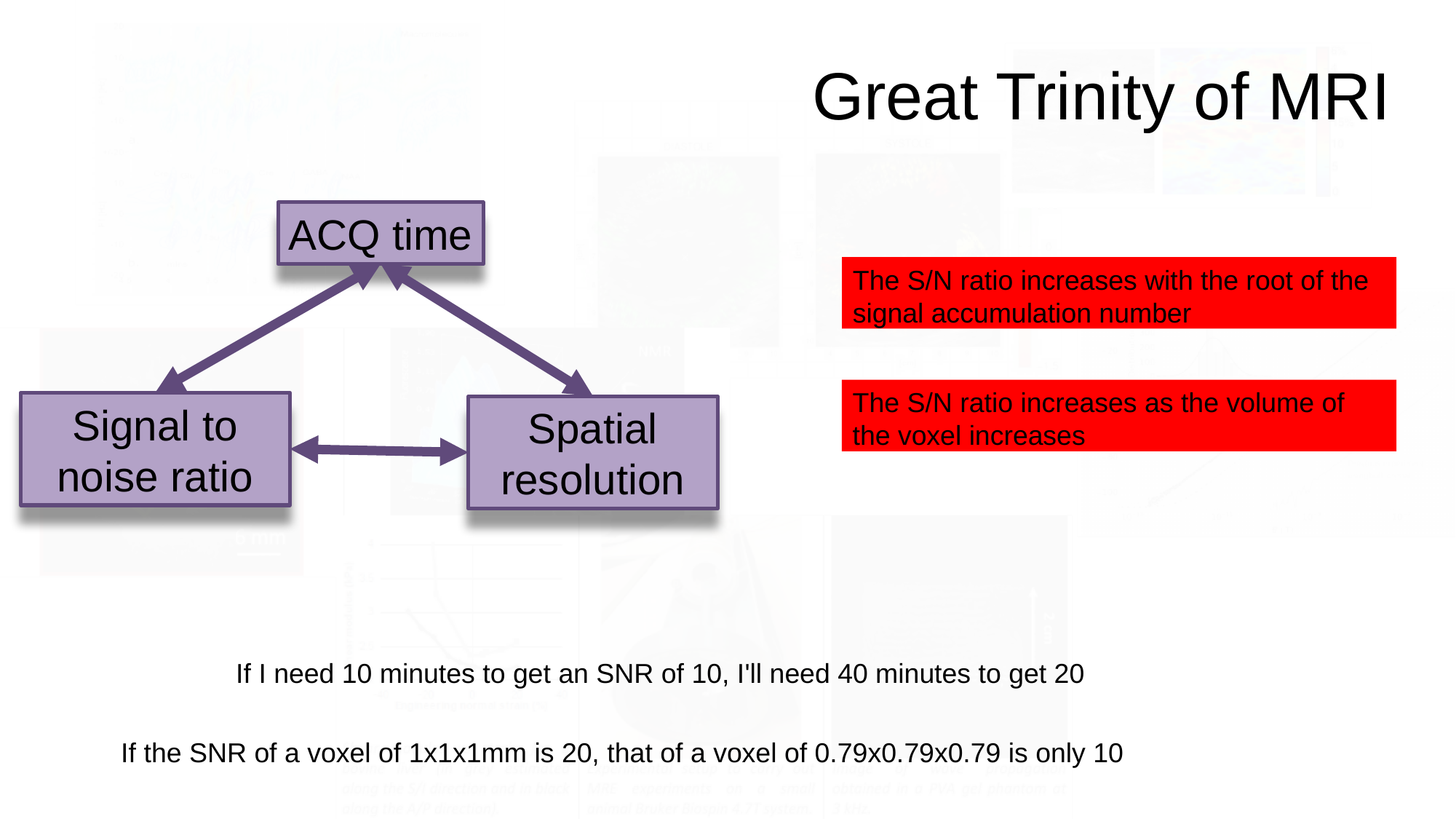

Great Trinity of MRI
ACQ time
Signal to noise ratio
Spatial resolution
The S/N ratio increases with the root of the signal accumulation number
The S/N ratio increases as the volume of the voxel increases
If I need 10 minutes to get an SNR of 10, I'll need 40 minutes to get 20
If the SNR of a voxel of 1x1x1mm is 20, that of a voxel of 0.79x0.79x0.79 is only 10